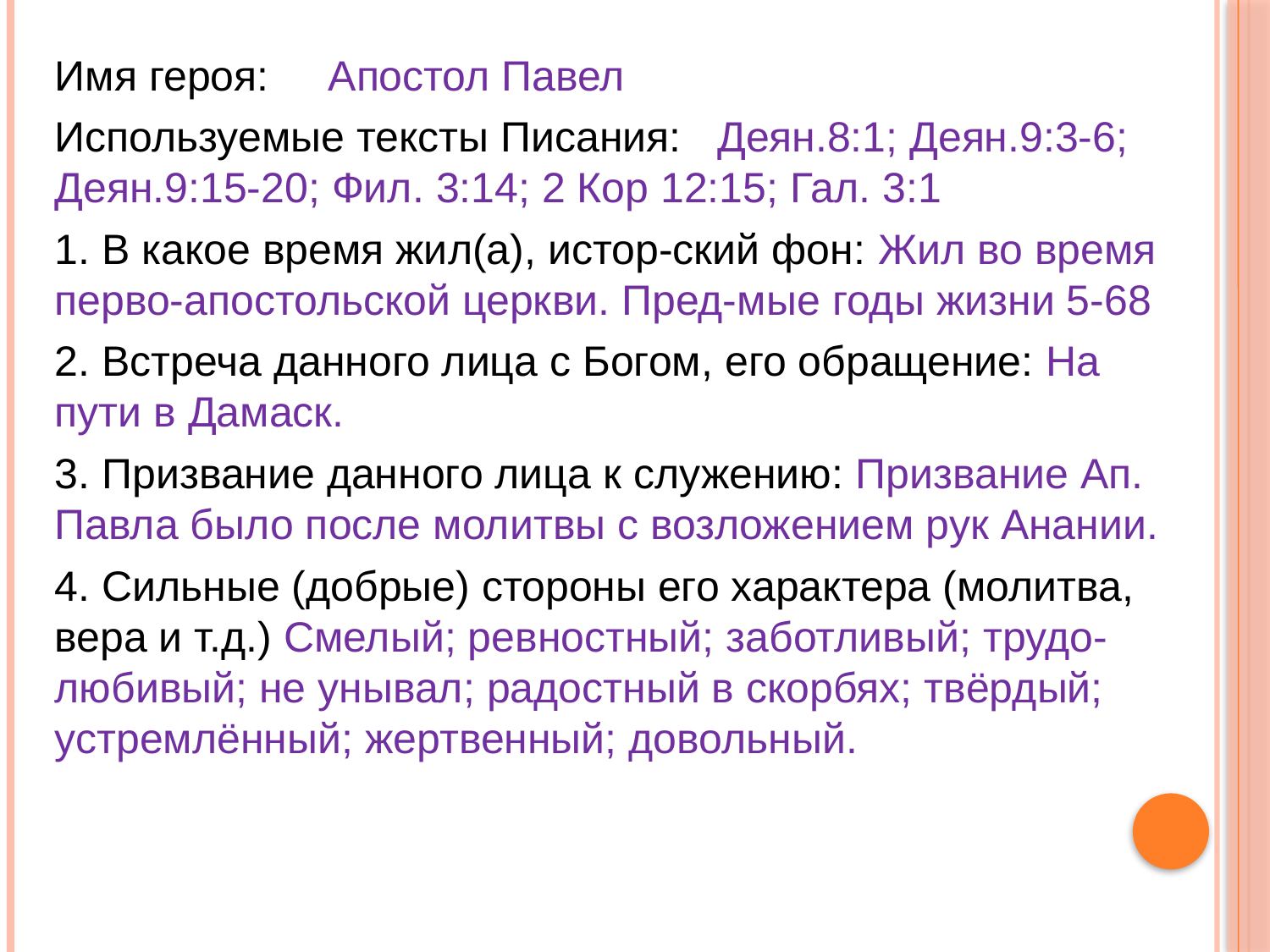

Имя героя:     Апостол Павел
Используемые тексты Писания:   Деян.8:1; Деян.9:3-6; Деян.9:15-20; Фил. 3:14; 2 Кор 12:15; Гал. 3:1
1. В какое время жил(а), истор-ский фон: Жил во время перво-апостольской церкви. Пред-мые годы жизни 5-68
2. Встреча данного лица с Богом, его обращение: На пути в Дамаск.
3. Призвание данного лица к служению: Призвание Ап. Павла было после молитвы с возложением рук Анании.
4. Сильные (добрые) стороны его характера (молитва, вера и т.д.) Смелый; ревностный; заботливый; трудо-любивый; не унывал; радостный в скорбях; твёрдый; устремлённый; жертвенный; довольный.